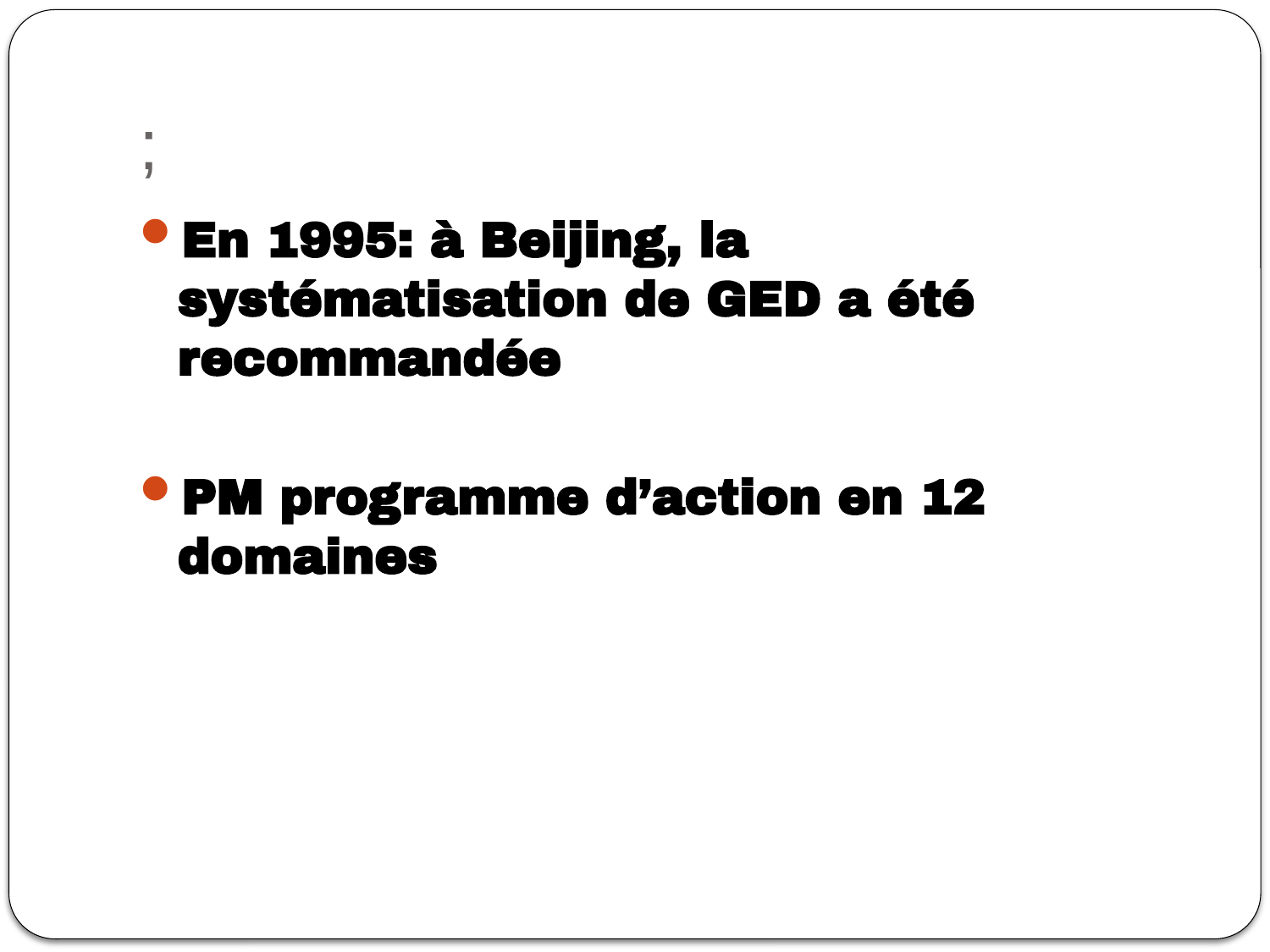

# ;
En 1995: à Beijing, la systématisation de GED a été recommandée

PM programme d’action en 12 domaines